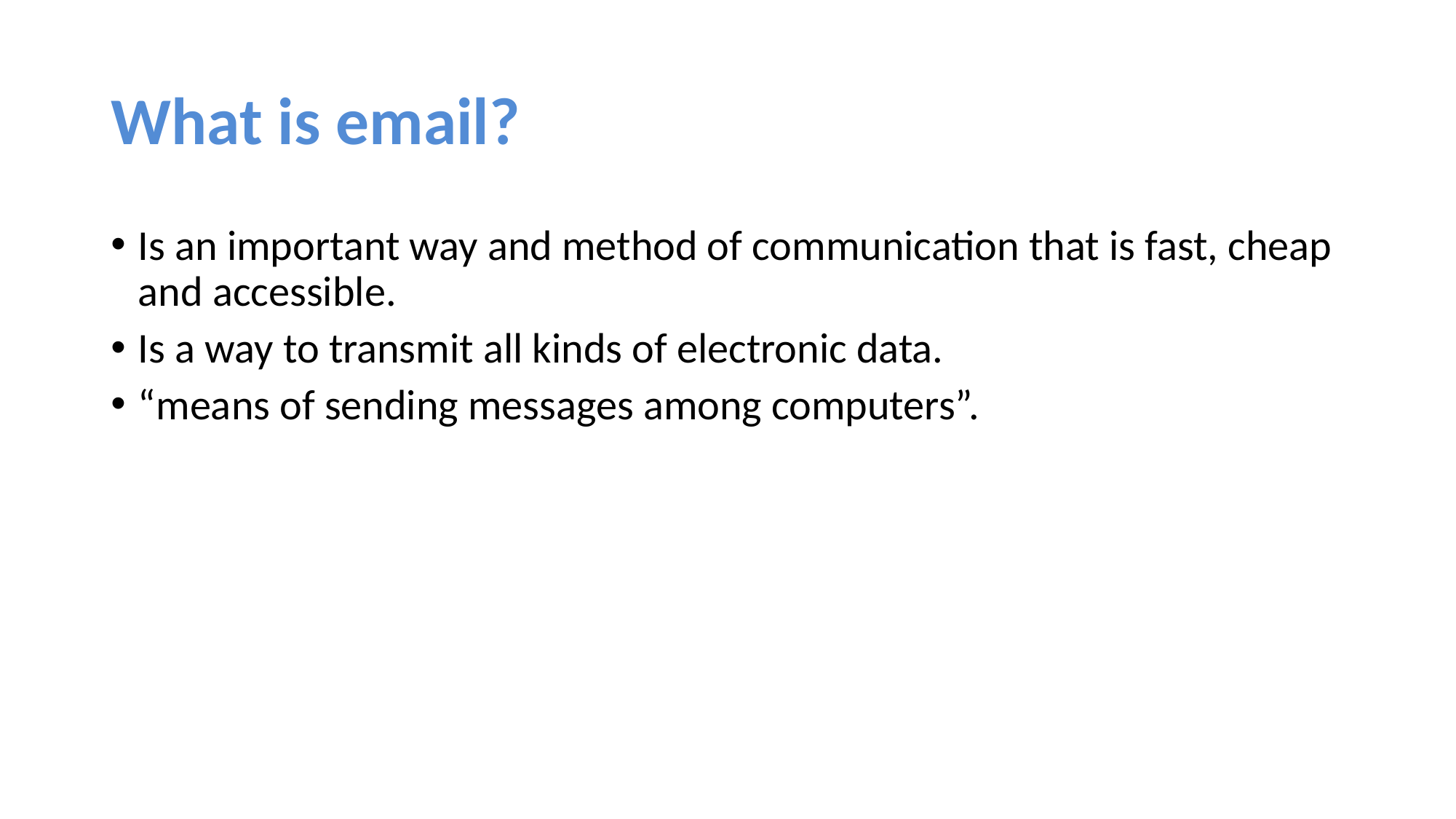

# What is email?
Is an important way and method of communication that is fast, cheap and accessible.
Is a way to transmit all kinds of electronic data.
“means of sending messages among computers”.